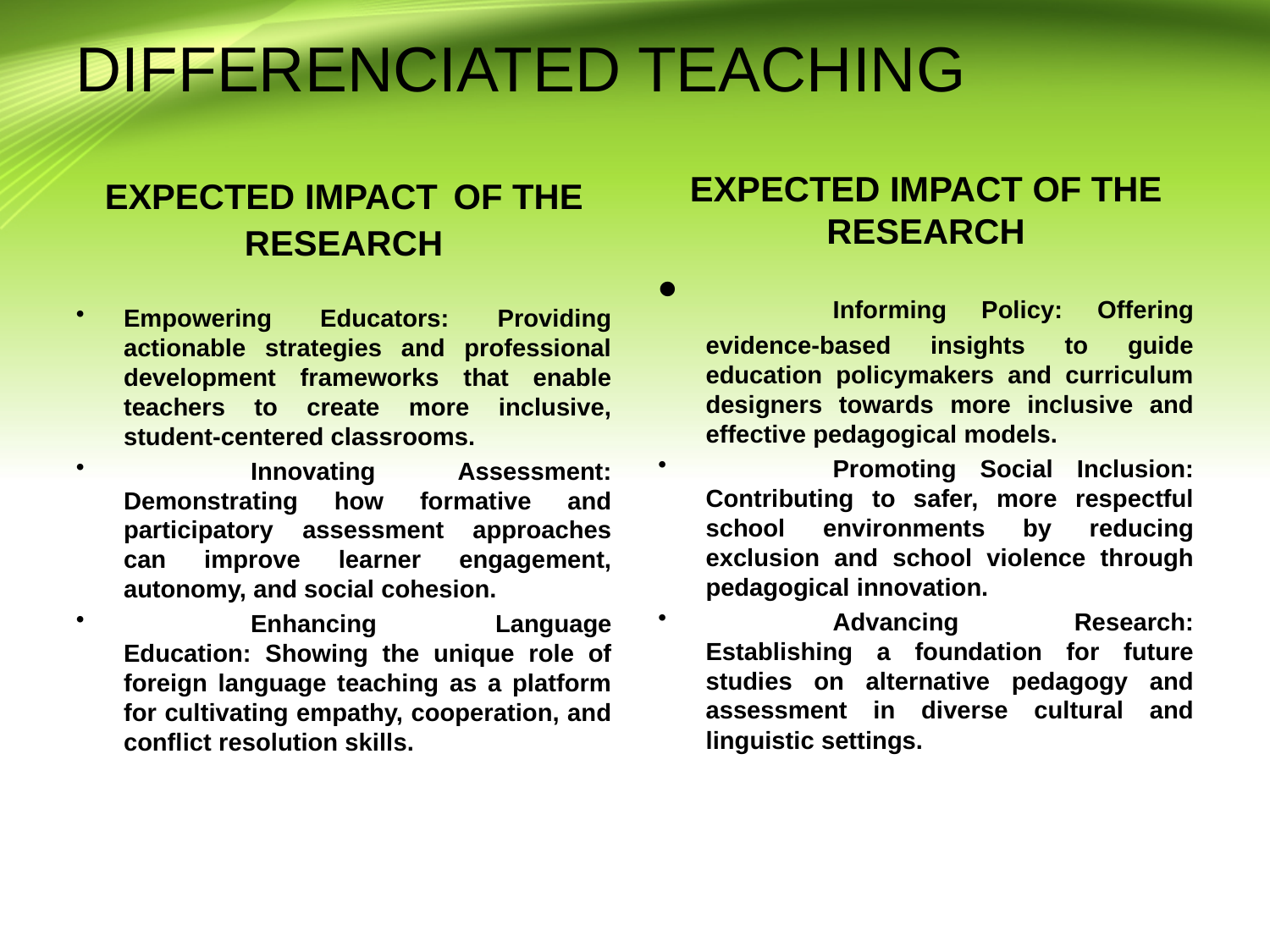

# DIFFERENCIATED TEACHING
EXPECTED IMPACT OF THE RESEARCH

Empowering Educators: Providing actionable strategies and professional development frameworks that enable teachers to create more inclusive, student-centered classrooms.
	Innovating Assessment: Demonstrating how formative and participatory assessment approaches can improve learner engagement, autonomy, and social cohesion.
	Enhancing Language Education: Showing the unique role of foreign language teaching as a platform for cultivating empathy, cooperation, and conflict resolution skills.
EXPECTED IMPACT OF THE RESEARCH
	Informing Policy: Offering evidence-based insights to guide education policymakers and curriculum designers towards more inclusive and effective pedagogical models.
	Promoting Social Inclusion: Contributing to safer, more respectful school environments by reducing exclusion and school violence through pedagogical innovation.
	Advancing Research: Establishing a foundation for future studies on alternative pedagogy and assessment in diverse cultural and linguistic settings.